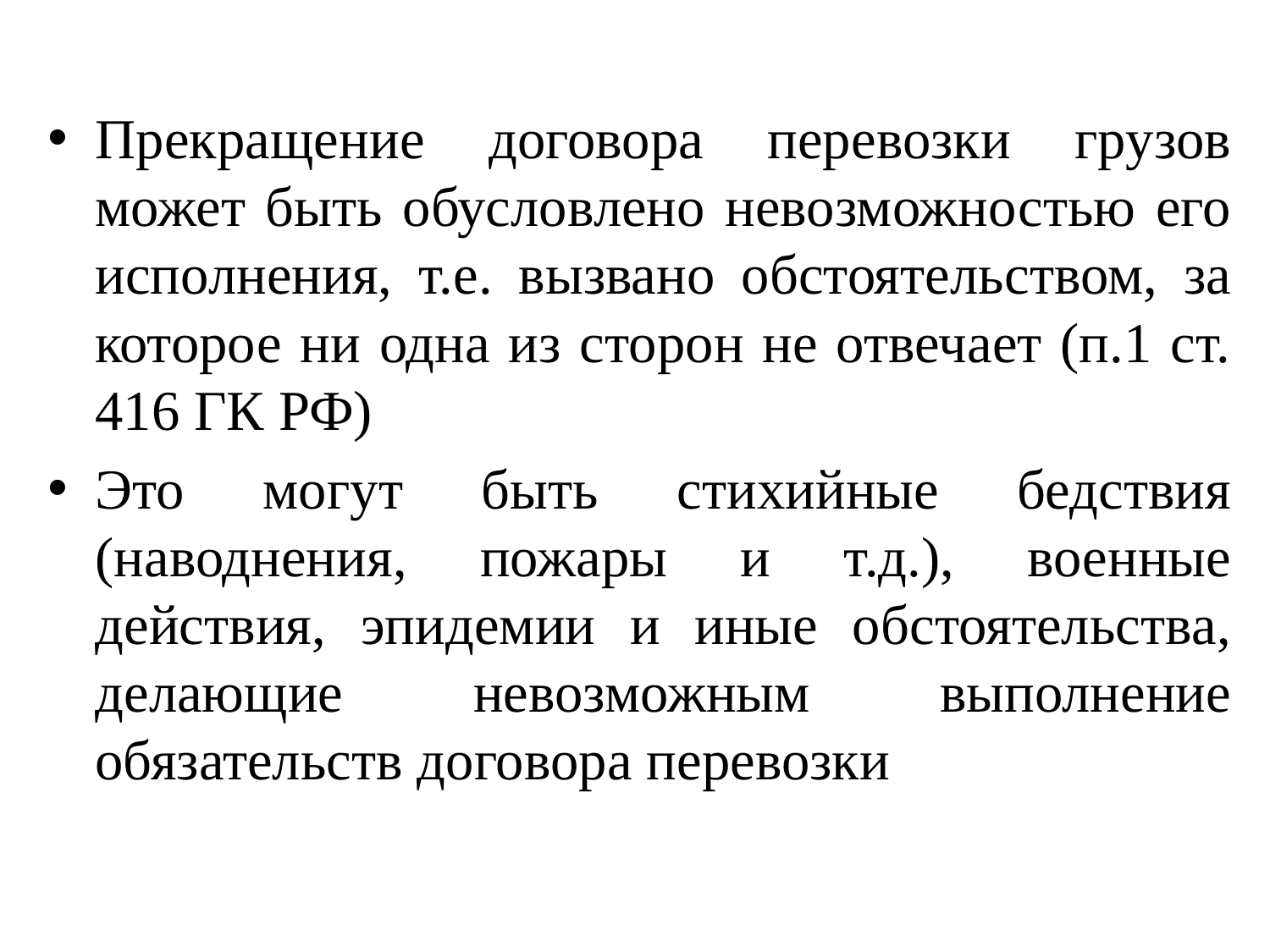

Прекращение договора перевозки грузов может быть обусловлено невозможностью его исполнения, т.е. вызвано обстоятельством, за которое ни одна из сторон не отвечает (п.1 ст. 416 ГК РФ)
Это могут быть стихийные бедствия (наводнения, пожары и т.д.), военные действия, эпидемии и иные обстоятельства, делающие невозможным выполнение обязательств договора перевозки